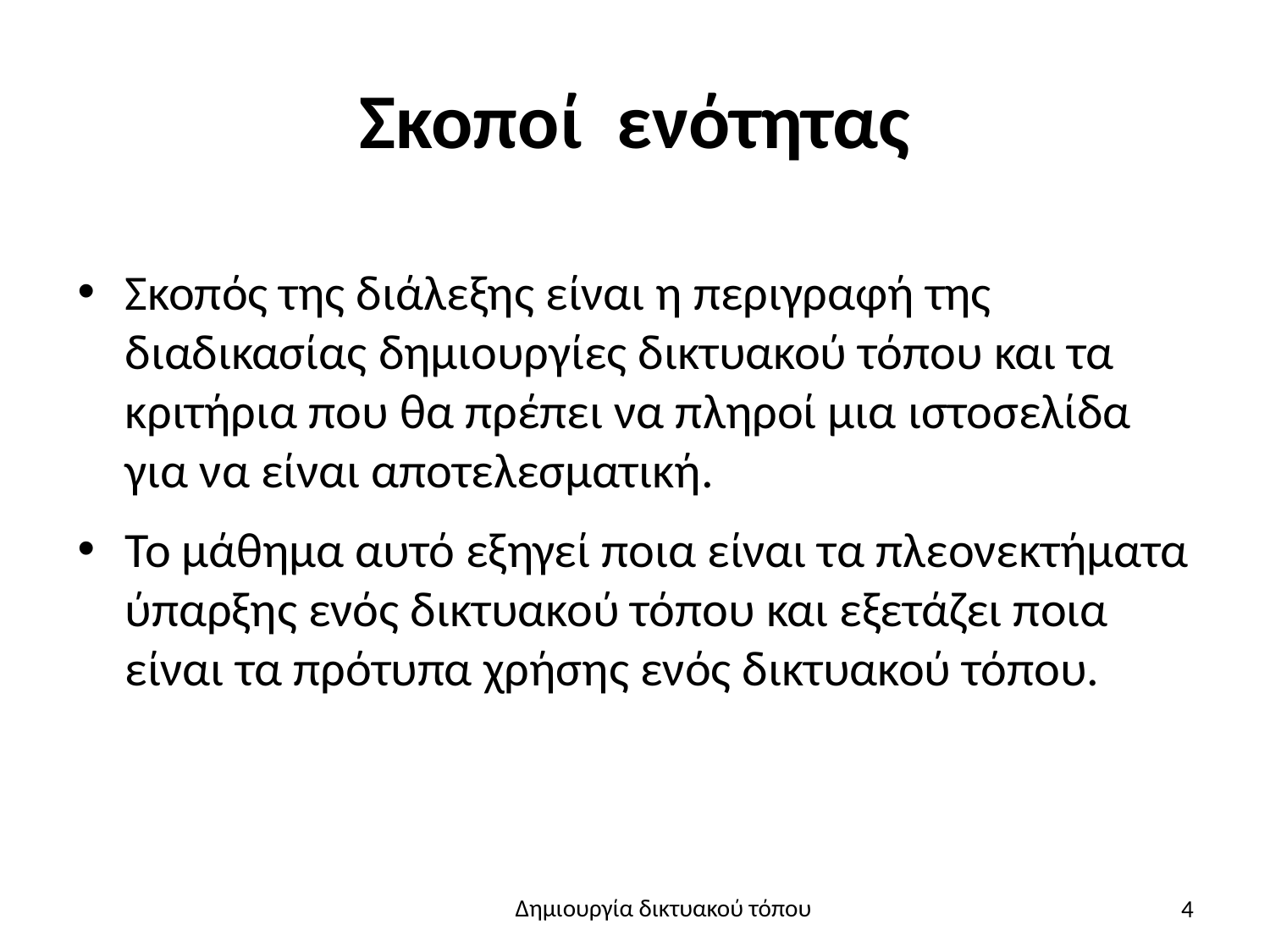

# Σκοποί  ενότητας
Σκοπός της διάλεξης είναι η περιγραφή της διαδικασίας δημιουργίες δικτυακού τόπου και τα κριτήρια που θα πρέπει να πληροί μια ιστοσελίδα για να είναι αποτελεσματική.
Το μάθημα αυτό εξηγεί ποια είναι τα πλεονεκτήματα ύπαρξης ενός δικτυακού τόπου και εξετάζει ποια είναι τα πρότυπα χρήσης ενός δικτυακού τόπου.

4
Δημιουργία δικτυακού τόπου